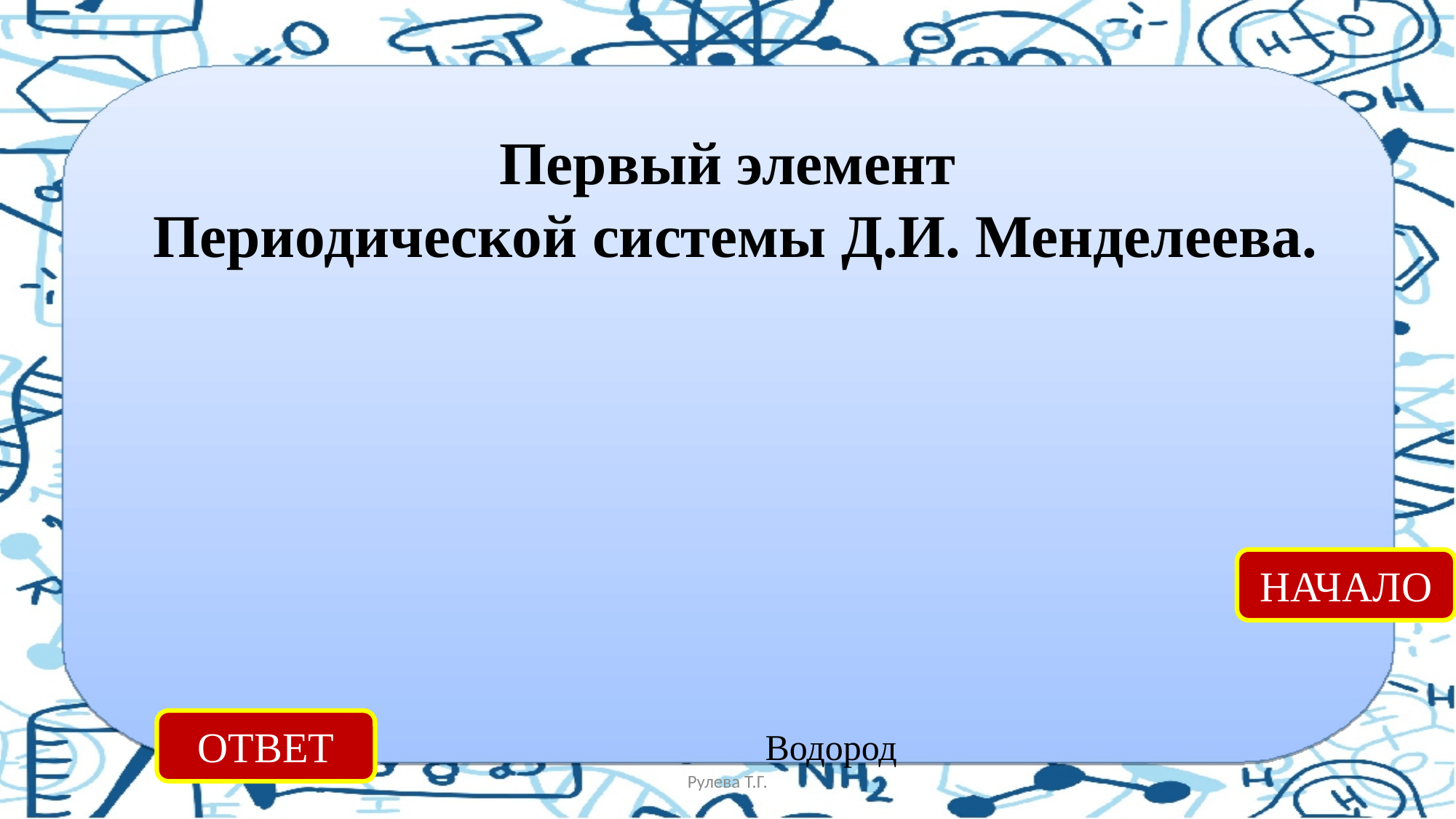

Первый элемент
Периодической системы Д.И. Менделеева.
НАЧАЛО
ОТВЕТ
Водород
Рулева Т.Г.